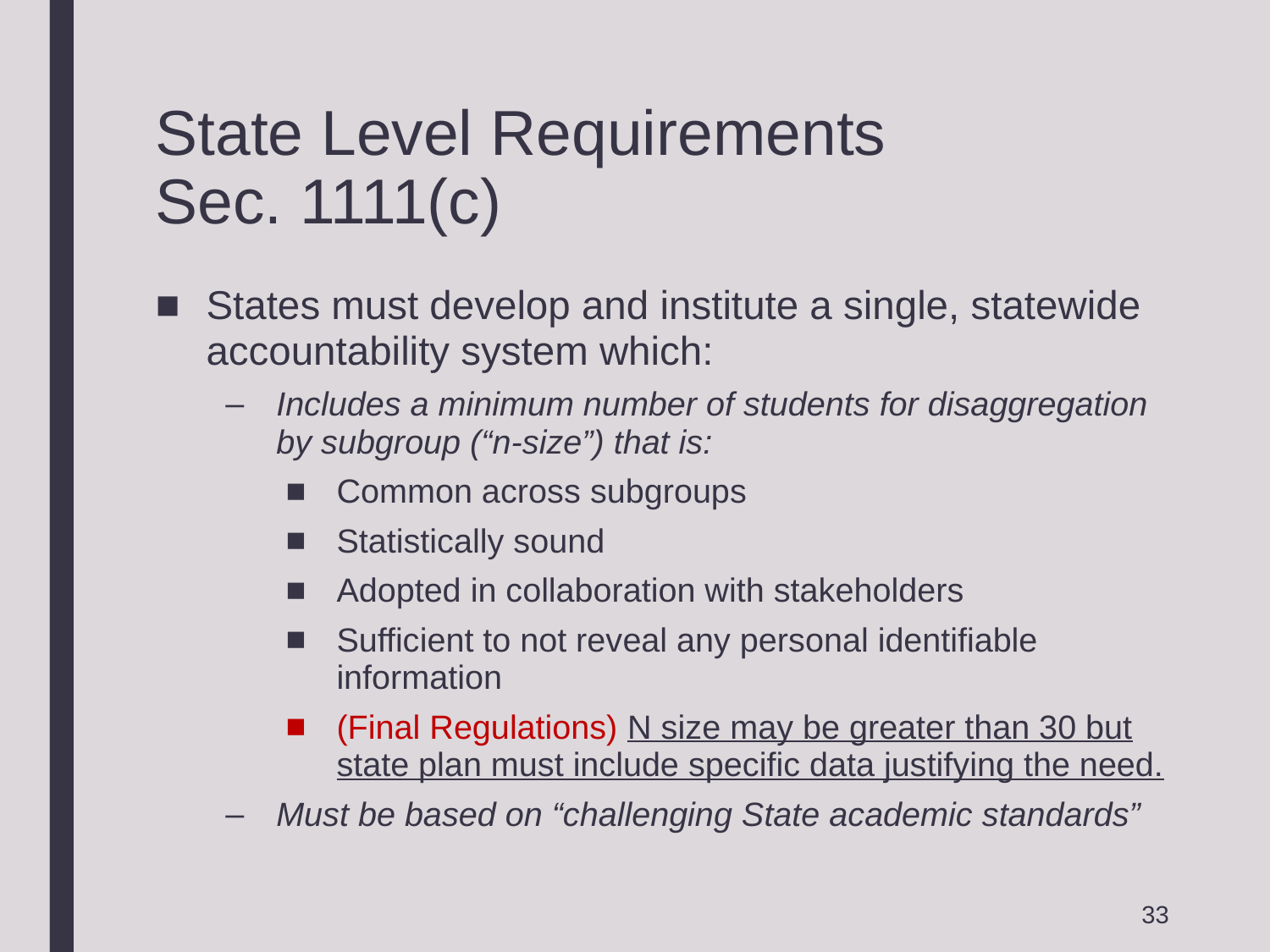

# State Level Requirements Sec. 1111(c)
States must develop and institute a single, statewide accountability system which:
Includes a minimum number of students for disaggregation by subgroup (“n-size”) that is:
Common across subgroups
Statistically sound
Adopted in collaboration with stakeholders
Sufficient to not reveal any personal identifiable information
(Final Regulations) N size may be greater than 30 but state plan must include specific data justifying the need.
Must be based on “challenging State academic standards”

33